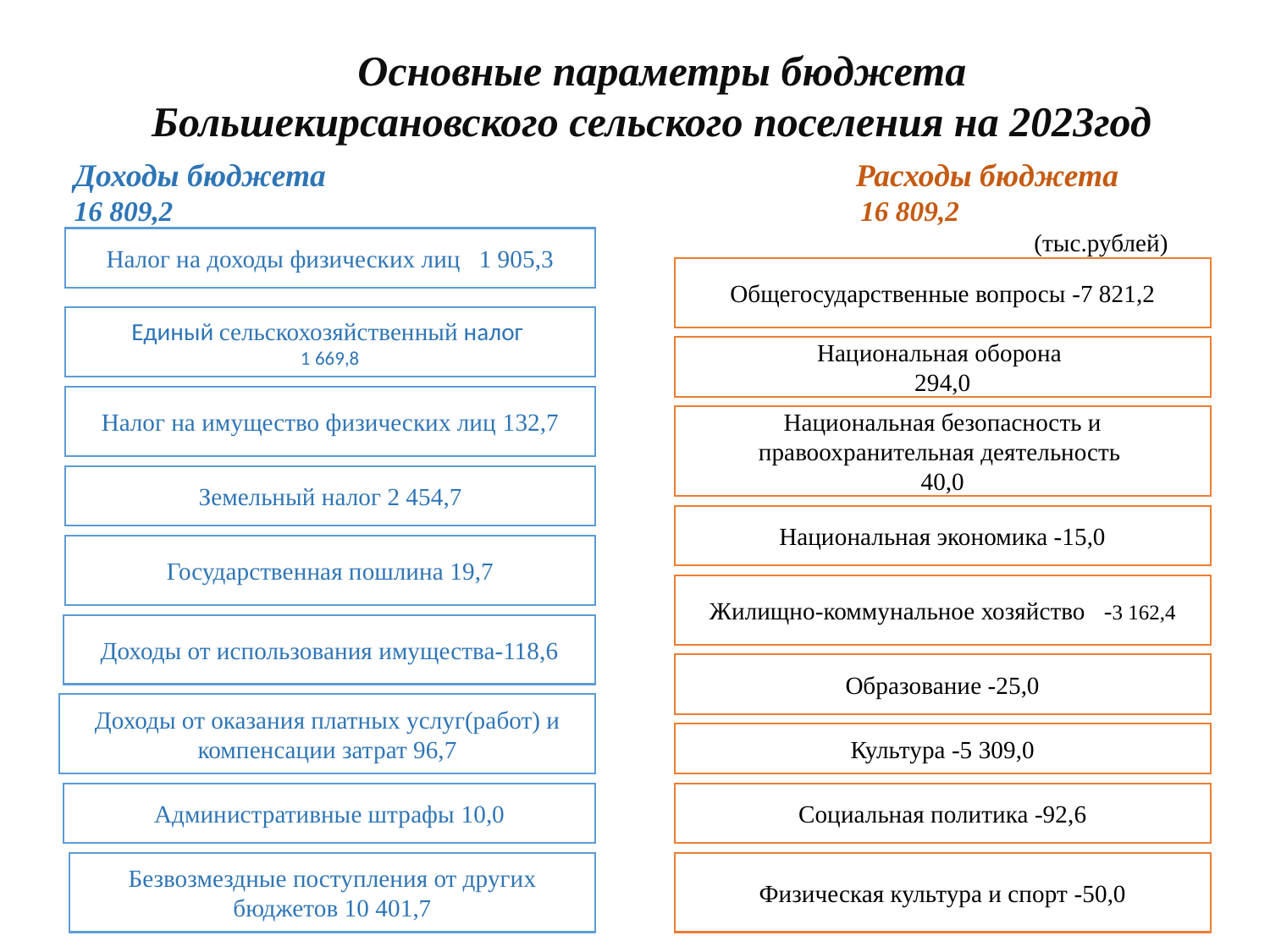

Основные параметры бюджета
Большекирсановского сельского поселения на 2023год
Доходы бюджета
16 809,2
Расходы бюджета
16 809,2                                     (тыс.рублей)
Налог на доходы физических лиц   1 905,3
Общегосударственные вопросы -7 821,2
Единый сельскохозяйственный налог
1 669,8
Национальная оборона
294,0
Налог на имущество физических лиц 132,7
Национальная безопасность и правоохранительная деятельность
40,0
Земельный налог 2 454,7
Национальная экономика -15,0
Государственная пошлина 19,7
Жилищно-коммунальное хозяйство   -3 162,4
Доходы от использования имущества-118,6
Образование -25,0
Доходы от оказания платных услуг(работ) и компенсации затрат 96,7
Культура -5 309,0
Административные штрафы 10,0
Социальная политика -92,6
Безвозмездные поступления от других бюджетов 10 401,7
Физическая культура и спорт -50,0